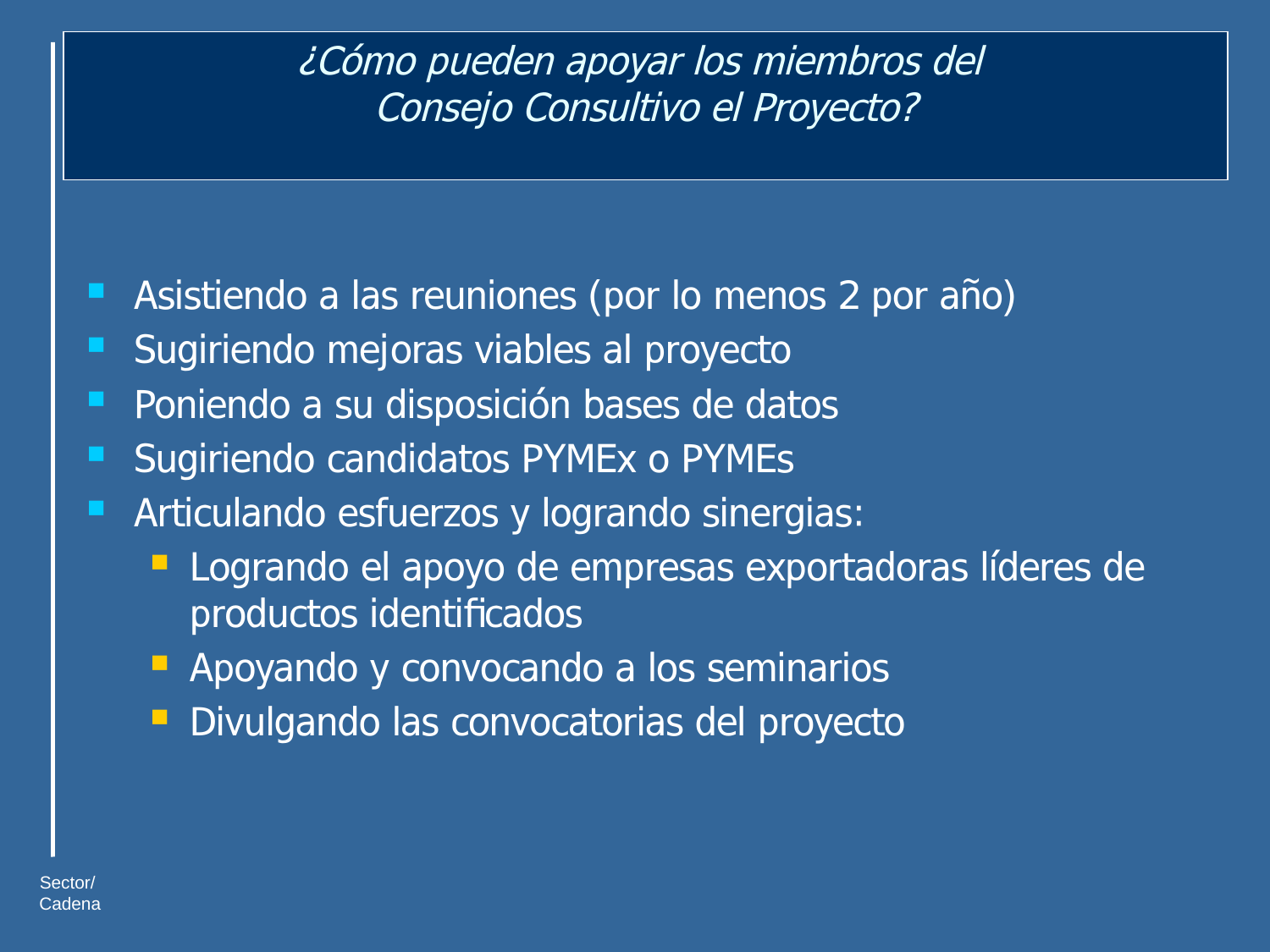

¿Cómo pueden apoyar los miembros del
Consejo Consultivo el Proyecto?

Asistiendo a las reuniones (por lo menos 2 por año)
Sugiriendo mejoras viables al proyecto
Poniendo a su disposición bases de datos
Sugiriendo candidatos PYMEx o PYMEs
Articulando esfuerzos y logrando sinergias:
Logrando el apoyo de empresas exportadoras líderes de productos identificados
Apoyando y convocando a los seminarios
Divulgando las convocatorias del proyecto